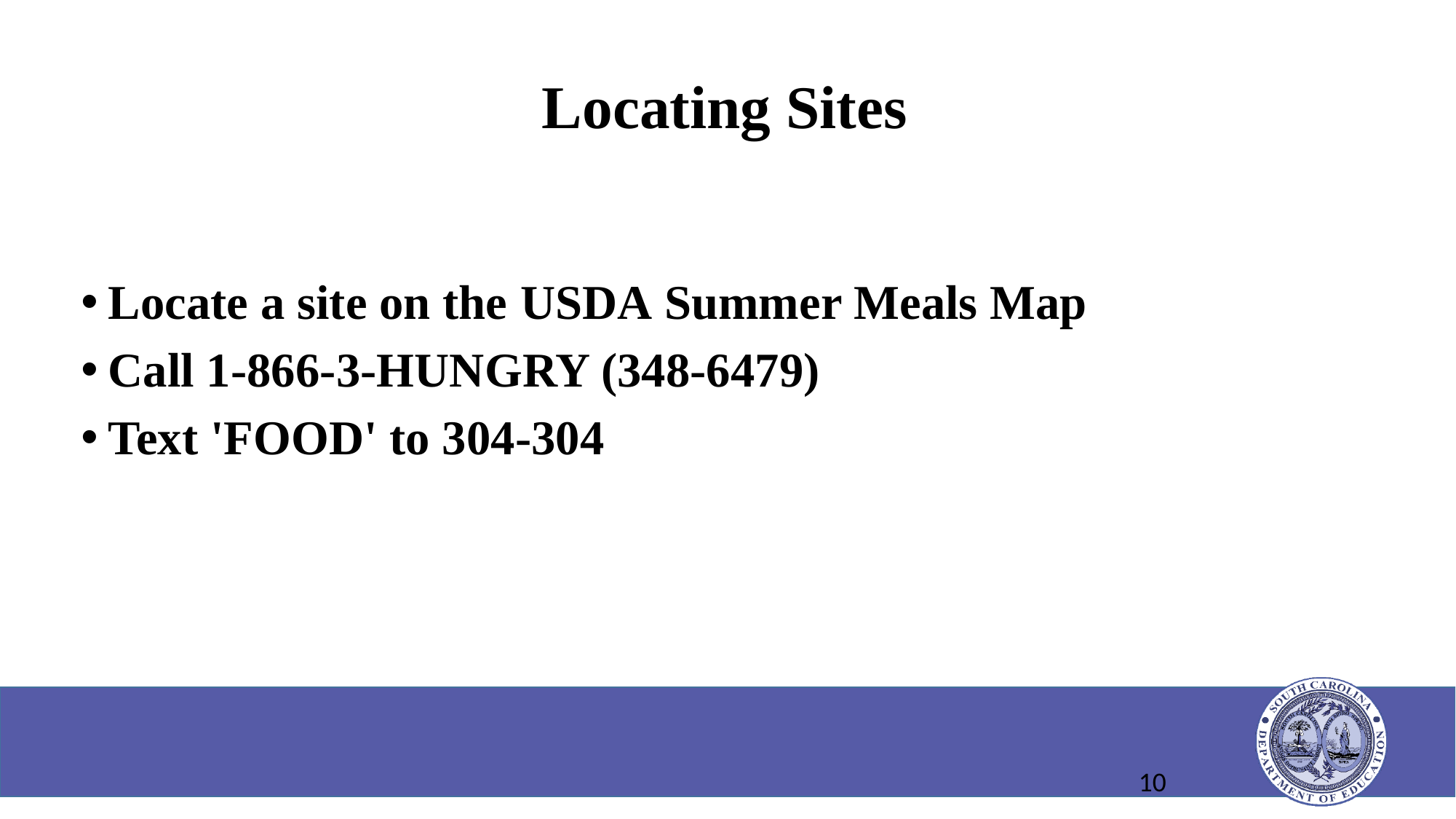

# Locating Sites

Locate a site on the USDA Summer Meals Map
Call 1-866-3-HUNGRY (348-6479)
Text 'FOOD' to 304-304

10